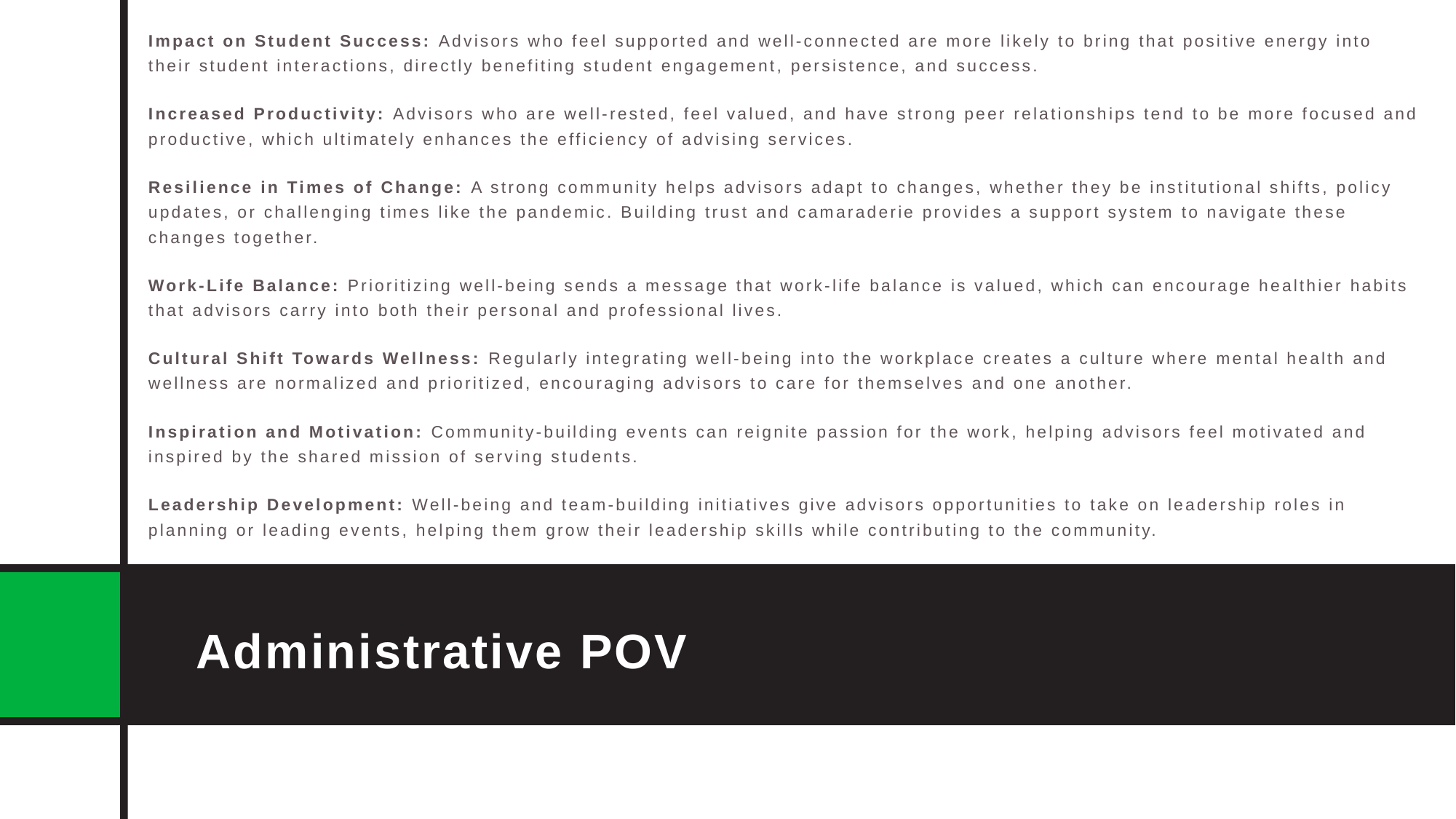

Impact on Student Success: Advisors who feel supported and well-connected are more likely to bring that positive energy into their student interactions, directly benefiting student engagement, persistence, and success.
Increased Productivity: Advisors who are well-rested, feel valued, and have strong peer relationships tend to be more focused and productive, which ultimately enhances the efficiency of advising services.
Resilience in Times of Change: A strong community helps advisors adapt to changes, whether they be institutional shifts, policy updates, or challenging times like the pandemic. Building trust and camaraderie provides a support system to navigate these changes together.
Work-Life Balance: Prioritizing well-being sends a message that work-life balance is valued, which can encourage healthier habits that advisors carry into both their personal and professional lives.
Cultural Shift Towards Wellness: Regularly integrating well-being into the workplace creates a culture where mental health and wellness are normalized and prioritized, encouraging advisors to care for themselves and one another.
Inspiration and Motivation: Community-building events can reignite passion for the work, helping advisors feel motivated and inspired by the shared mission of serving students.
Leadership Development: Well-being and team-building initiatives give advisors opportunities to take on leadership roles in planning or leading events, helping them grow their leadership skills while contributing to the community.
# Administrative POV